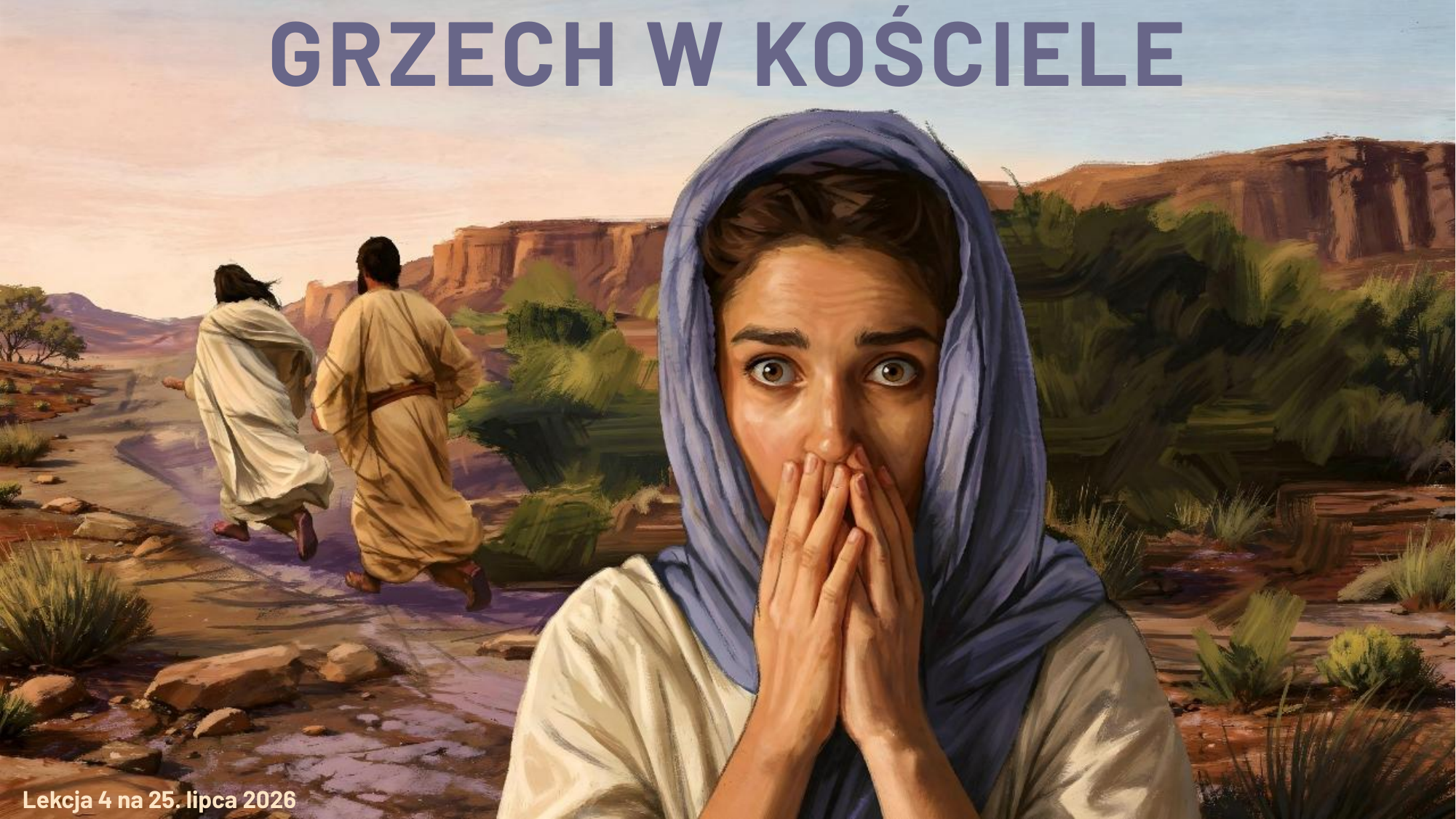

GRZECH W KOŚCIELE
Lekcja 4 na 25. lipca 2026